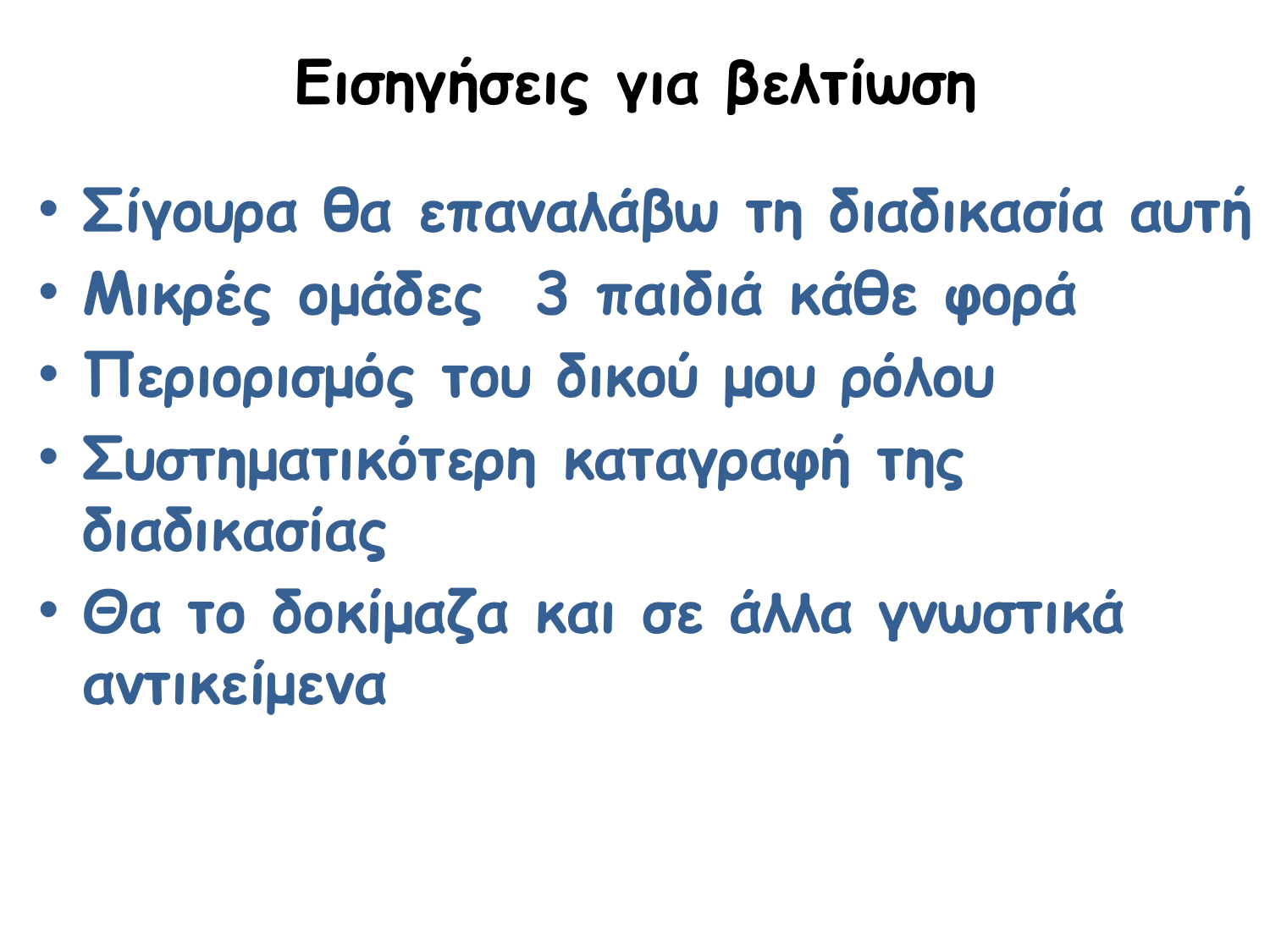

# Εισηγήσεις για βελτίωση
Σίγουρα θα επαναλάβω τη διαδικασία αυτή
Μικρές ομάδες  3 παιδιά κάθε φορά
Περιορισμός του δικού μου ρόλου
Συστηματικότερη καταγραφή της διαδικασίας
Θα το δοκίμαζα και σε άλλα γνωστικά αντικείμενα